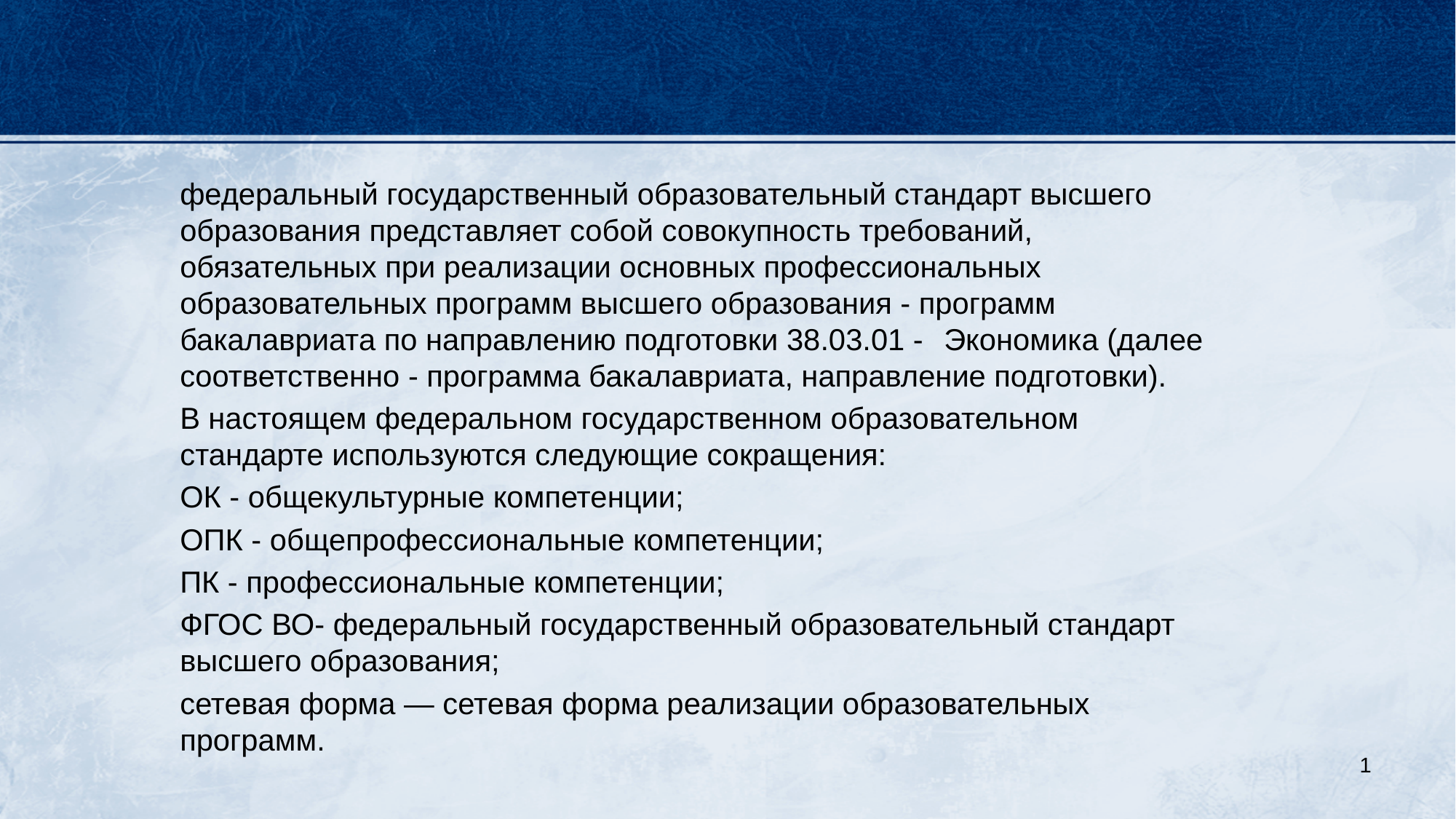

#
федеральный государственный образовательный стандарт высшего образования представляет собой совокупность требований, обязательных при реализации основных профессиональных образовательных программ высшего образования - программ бакалавриата по направлению подготовки 38.03.01 -	Экономика (далее соответственно - программа бакалавриата, направление подготовки).
В настоящем федеральном государственном образовательном стандарте используются следующие сокращения:
ОК - общекультурные компетенции;
ОПК - общепрофессиональные компетенции;
ПК - профессиональные компетенции;
ФГОС ВО- федеральный государственный образовательный стандарт высшего образования;
сетевая форма — сетевая форма реализации образовательных программ.

1